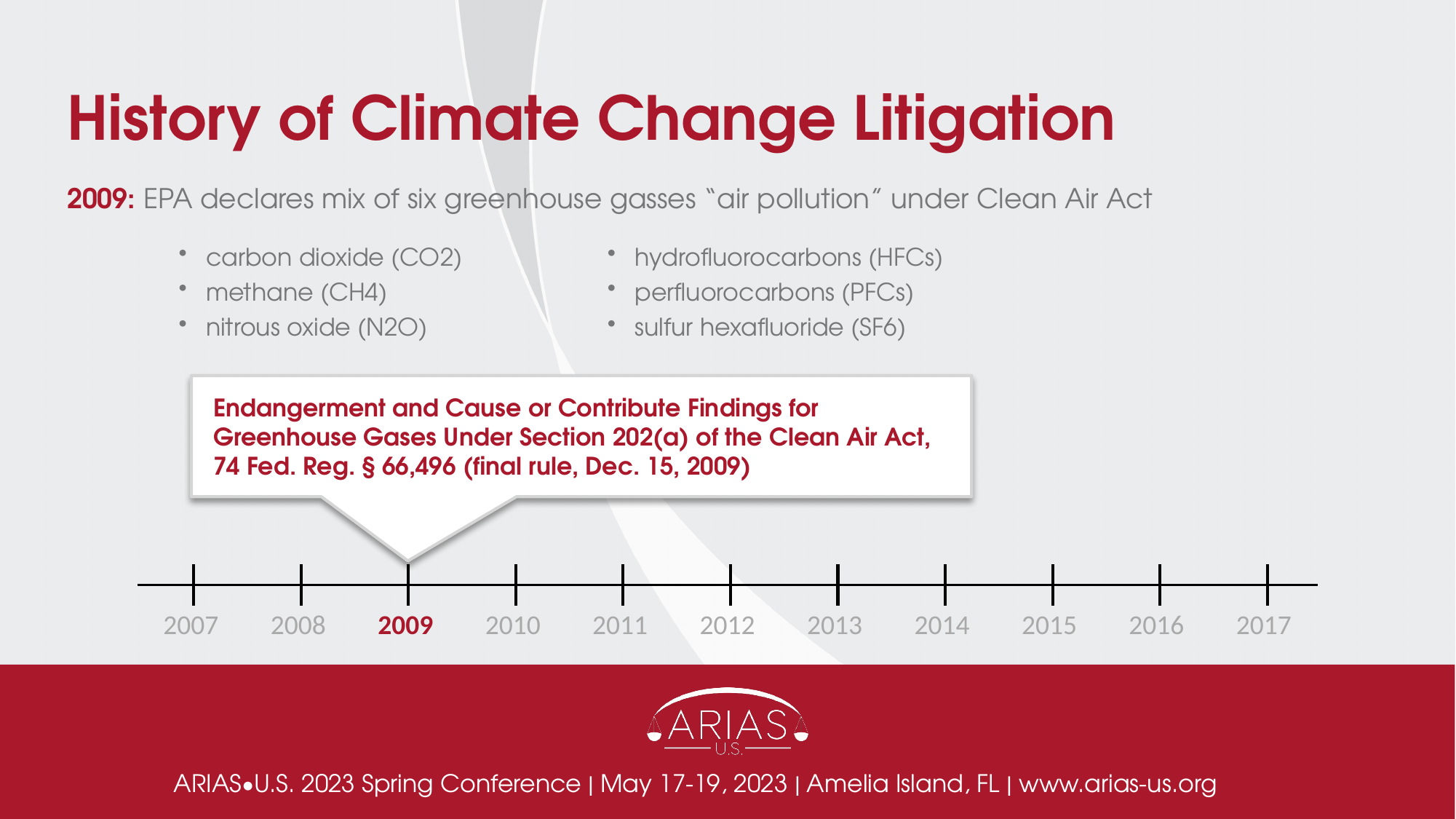

# History of Climate Change Litigation
2009: EPA declares mix of six greenhouse gasses “air pollution” under Clean Air Act
carbon dioxide (CO2)
methane (CH4)
nitrous oxide (N2O)
hydrofluorocarbons (HFCs)
perfluorocarbons (PFCs)
sulfur hexafluoride (SF6)
Endangerment and Cause or Contribute Findings for Greenhouse Gases Under Section 202(a) of the Clean Air Act, 74 Fed. Reg. § 66,496 (final rule, Dec. 15, 2009)
| 2007 | 2008 | 2009 | 2010 | 2011 | 2012 | 2013 | 2014 | 2015 | 2016 | 2017 |
| --- | --- | --- | --- | --- | --- | --- | --- | --- | --- | --- |